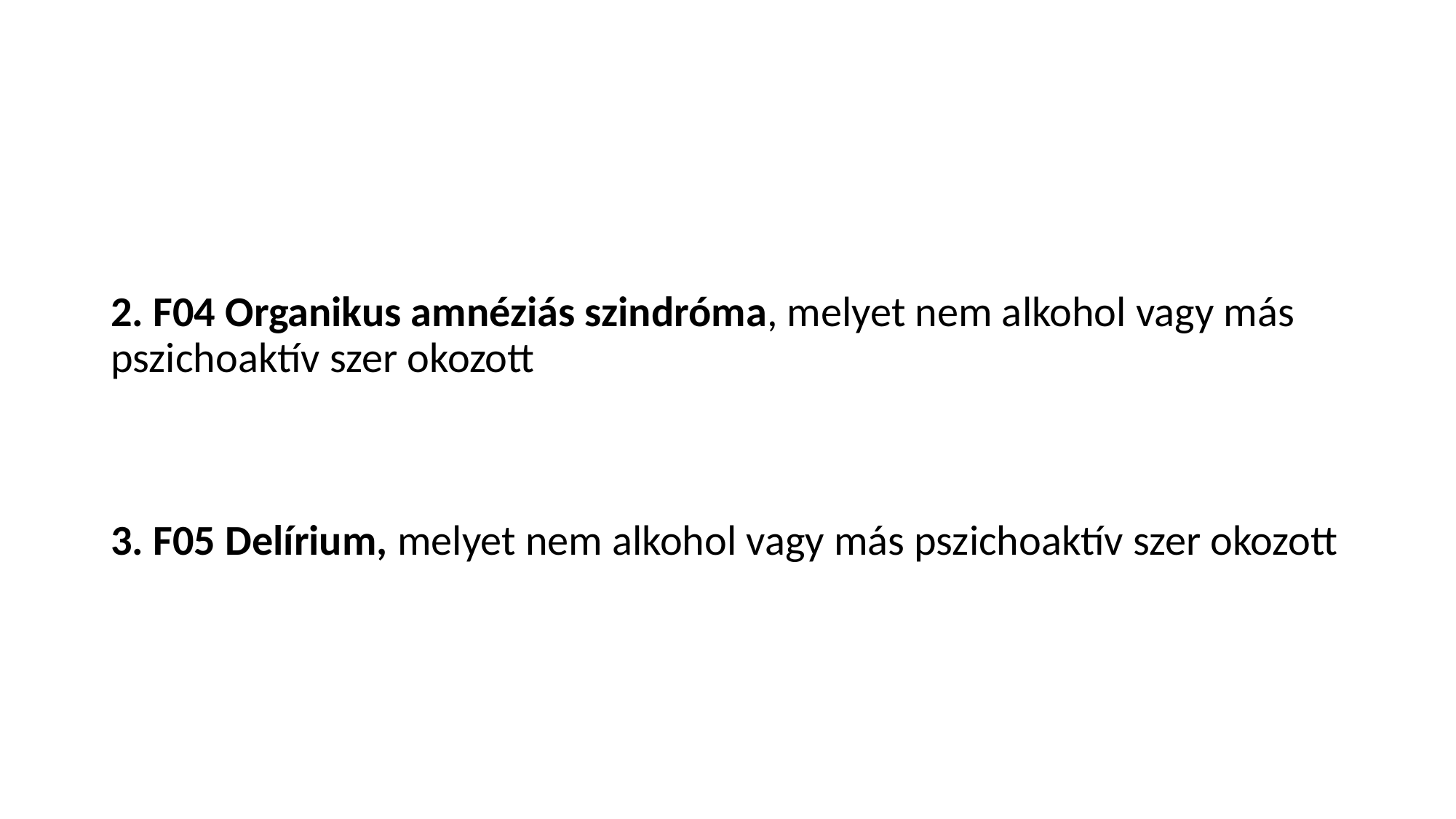

#

2. F04 Organikus amnéziás szindróma, melyet nem alkohol vagy más pszichoaktív szer okozott

3. F05 Delírium, melyet nem alkohol vagy más pszichoaktív szer okozott